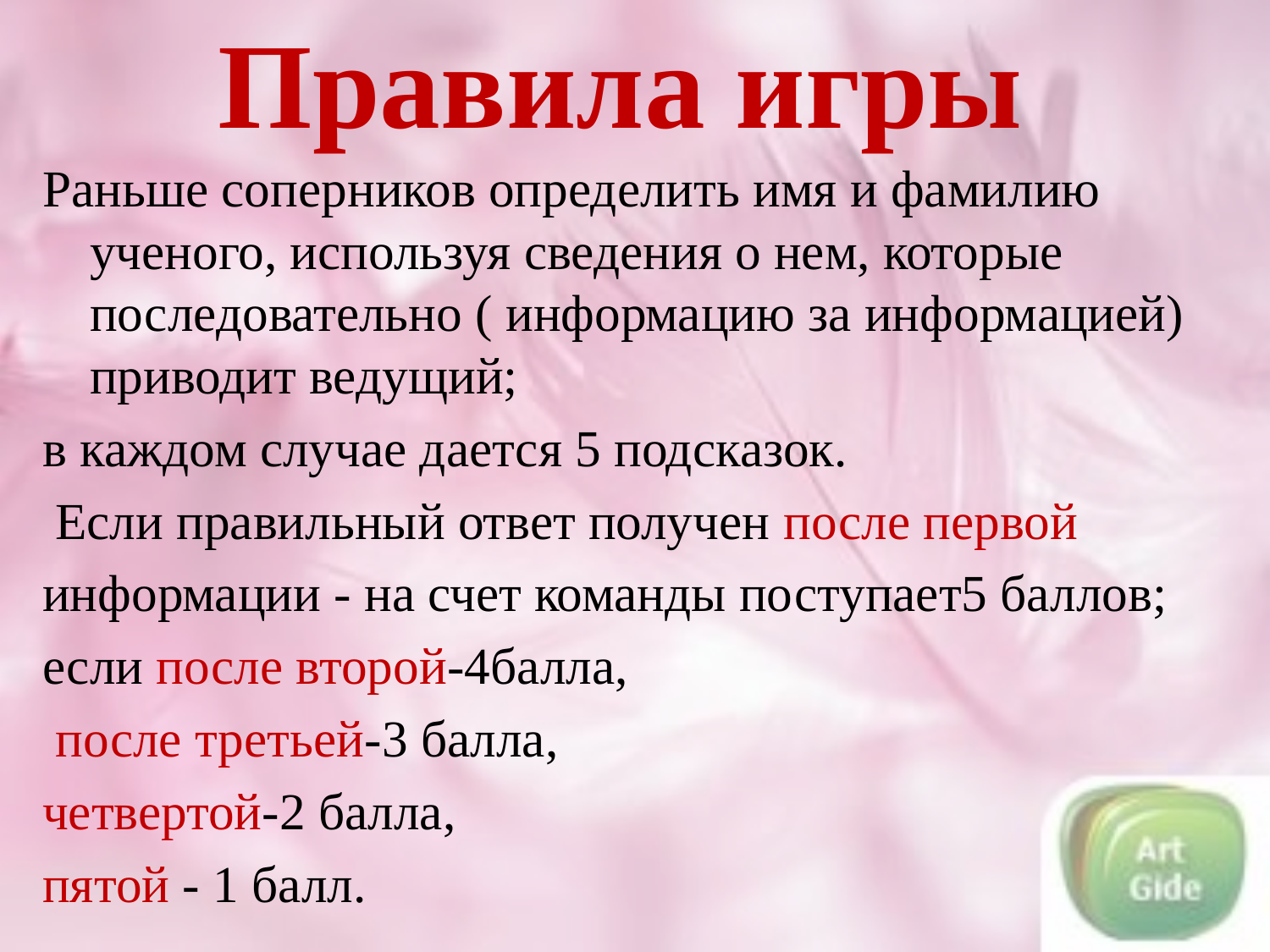

# Правила игры
Раньше соперников определить имя и фамилию ученого, используя сведения о нем, которые последовательно ( информацию за информацией) приводит ведущий;
в каждом случае дается 5 подсказок.
 Если правильный ответ получен после первой
информации - на счет команды поступает5 баллов;
если после второй-4балла,
 после третьей-3 балла,
четвертой-2 балла,
пятой - 1 балл.